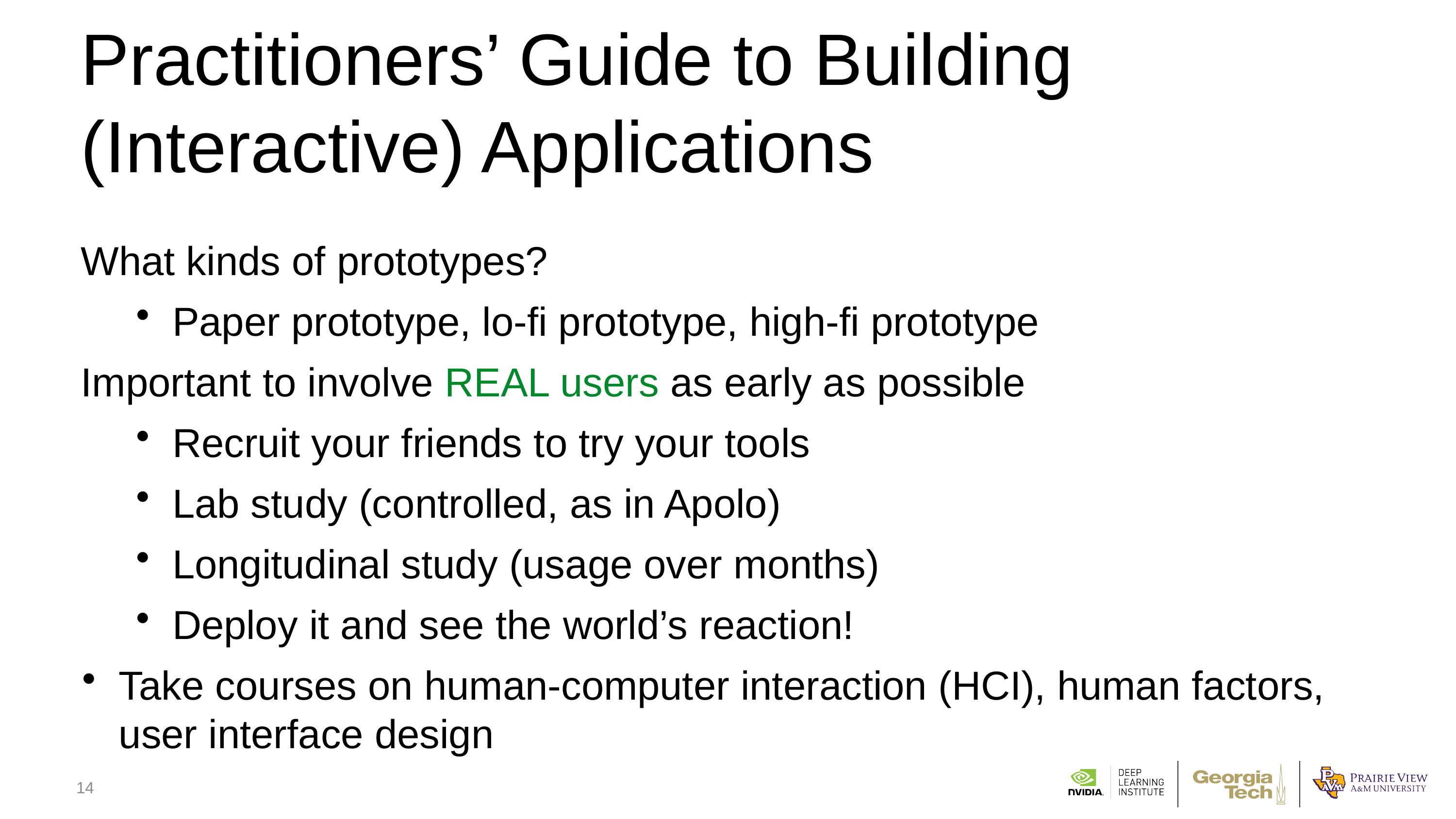

Practitioners’ Guide to Building (Interactive) Applications
What kinds of prototypes?
Paper prototype, lo-fi prototype, high-fi prototype
Important to involve REAL users as early as possible
Recruit your friends to try your tools
Lab study (controlled, as in Apolo)
Longitudinal study (usage over months)
Deploy it and see the world’s reaction!
Take courses on human-computer interaction (HCI), human factors, user interface design